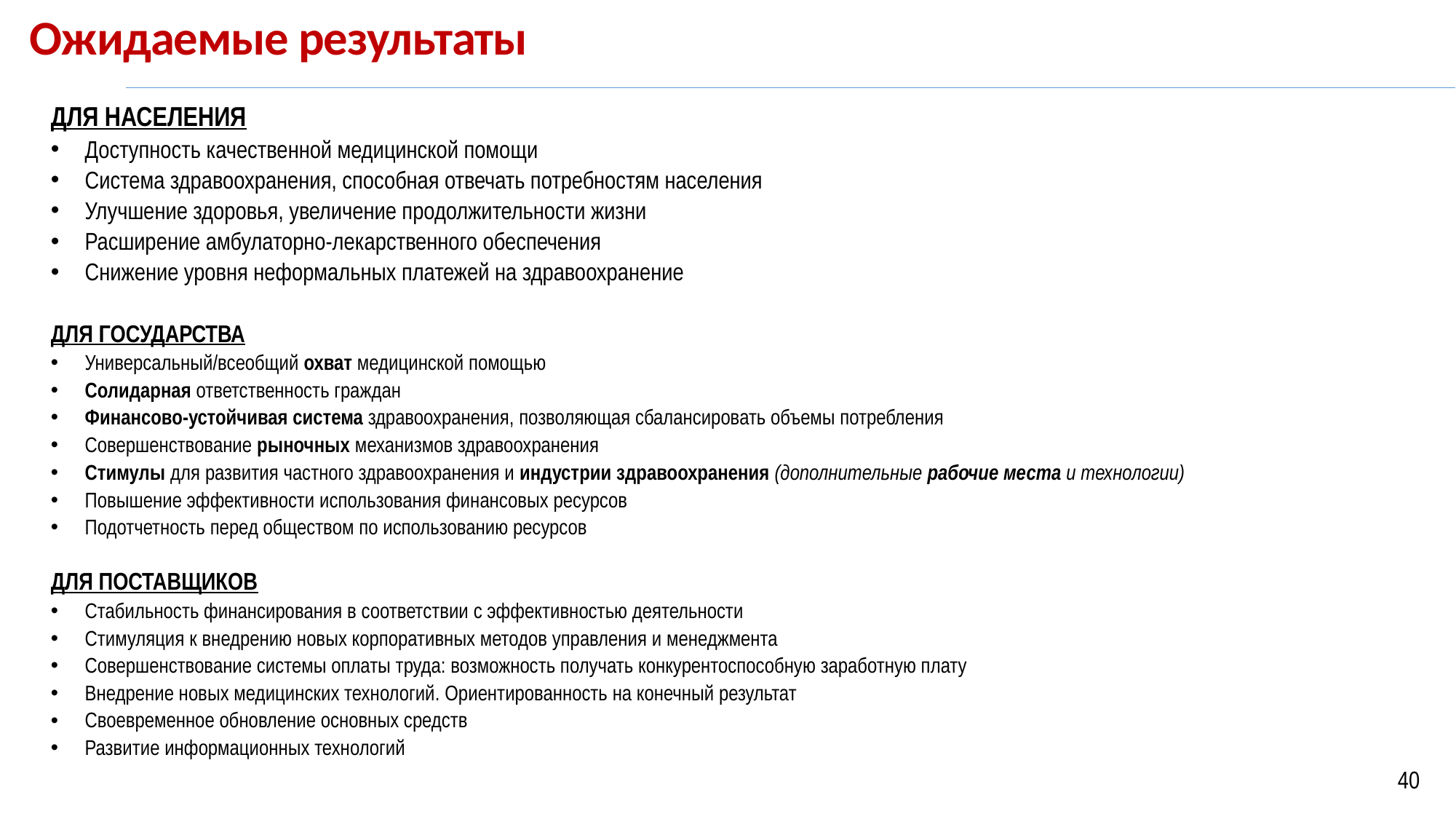

# Ожидаемые результаты
ДЛЯ НАСЕЛЕНИЯ
Доступность качественной медицинской помощи
Система здравоохранения, способная отвечать потребностям населения
Улучшение здоровья, увеличение продолжительности жизни
Расширение амбулаторно-лекарственного обеспечения
Снижение уровня неформальных платежей на здравоохранение

ДЛЯ ГОСУДАРСТВА
Универсальный/всеобщий охват медицинской помощью
Солидарная ответственность граждан
Финансово-устойчивая система здравоохранения, позволяющая сбалансировать объемы потребления
Совершенствование рыночных механизмов здравоохранения
Стимулы для развития частного здравоохранения и индустрии здравоохранения (дополнительные рабочие места и технологии)
Повышение эффективности использования финансовых ресурсов
Подотчетность перед обществом по использованию ресурсов

ДЛЯ ПОСТАВЩИКОВ
Стабильность финансирования в соответствии с эффективностью деятельности
Стимуляция к внедрению новых корпоративных методов управления и менеджмента
Совершенствование системы оплаты труда: возможность получать конкурентоспособную заработную плату
Внедрение новых медицинских технологий. Ориентированность на конечный результат
Своевременное обновление основных средств
Развитие информационных технологий
40